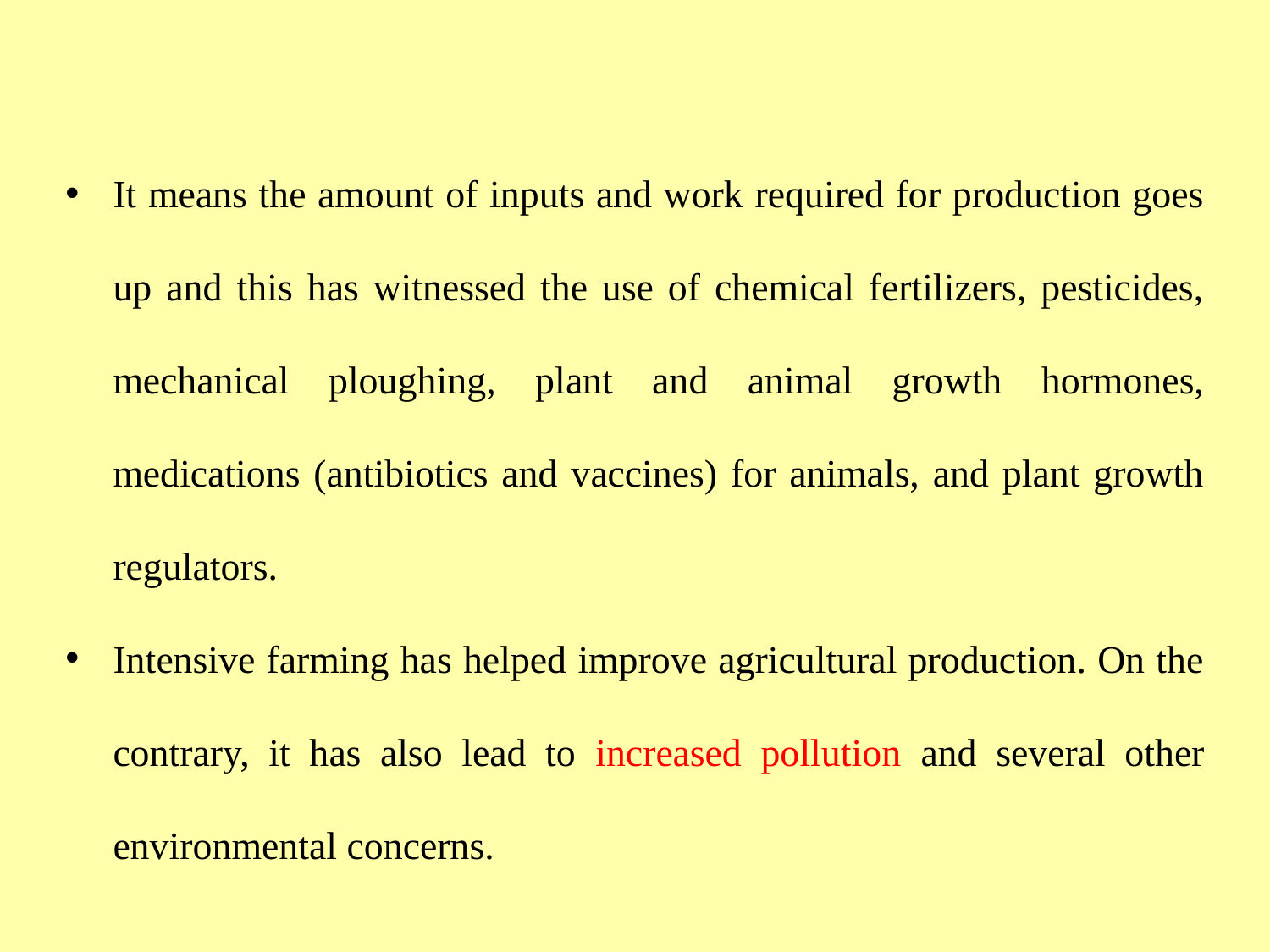

It means the amount of inputs and work required for production goes up and this has witnessed the use of chemical fertilizers, pesticides, mechanical ploughing, plant and animal growth hormones, medications (antibiotics and vaccines) for animals, and plant growth regulators.
Intensive farming has helped improve agricultural production. On the contrary, it has also lead to increased pollution and several other environmental concerns.